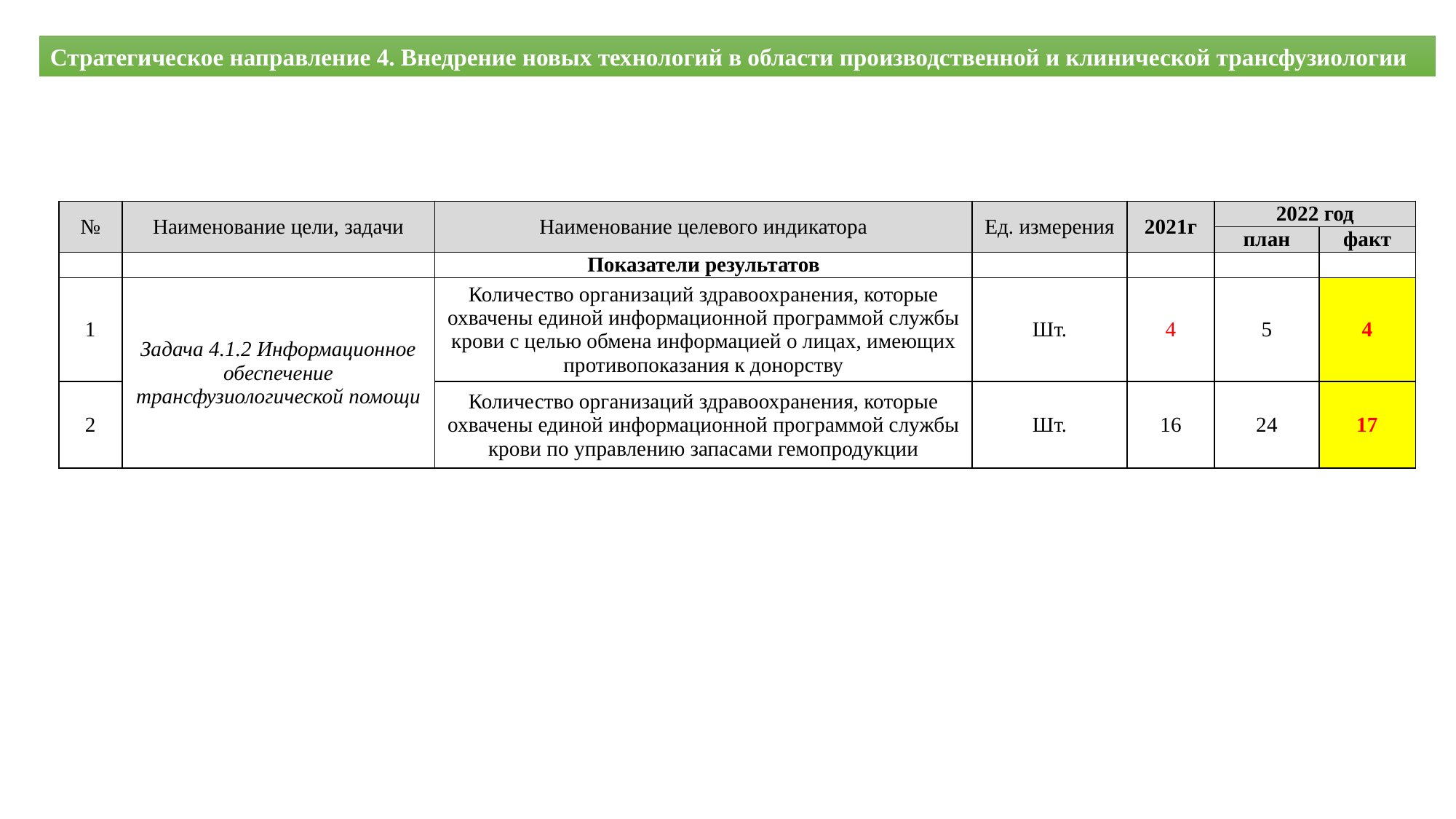

Стратегическое направление 4. Внедрение новых технологий в области производственной и клинической трансфузиологии
| № | Наименование цели, задачи | Наименование целевого индикатора | Ед. измерения | 2021г | 2022 год |  |
| --- | --- | --- | --- | --- | --- | --- |
|  |  |  |  |  | план | факт |
|  |  | Показатели результатов |  |  |  |  |
| 1 | Задача 4.1.2 Информационное обеспечение трансфузиологической помощи | Количество организаций здравоохранения, которые охвачены единой информационной программой службы крови с целью обмена информацией о лицах, имеющих противопоказания к донорству | Шт. | 4 | 5 | 4 |
| 2 |  | Количество организаций здравоохранения, которые охвачены единой информационной программой службы крови по управлению запасами гемопродукции | Шт. | 16 | 24 | 17 |